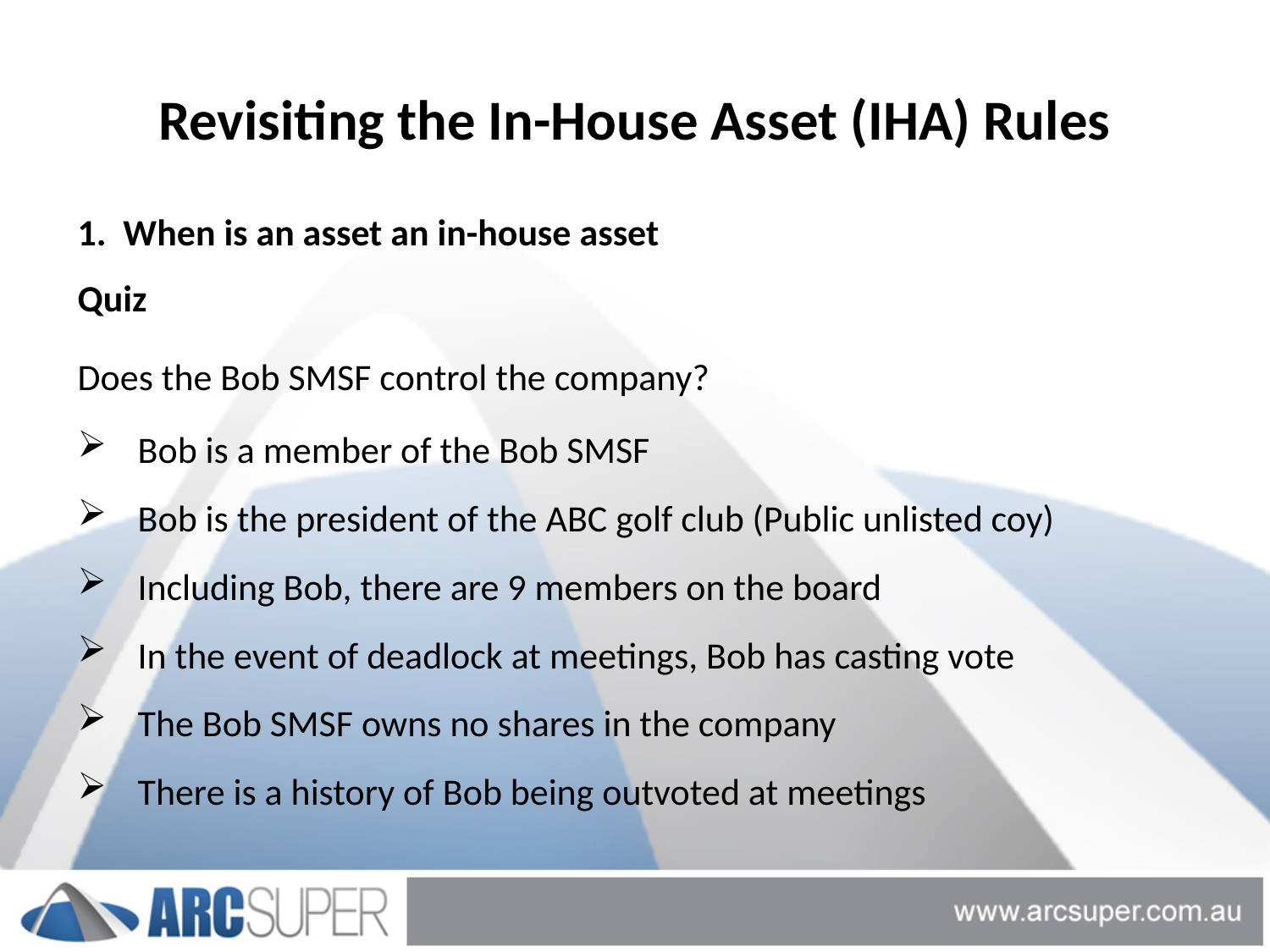

# Revisiting the In-House Asset (IHA) Rules
1.  When is an asset an in-house asset
Quiz
Does the Bob SMSF control the company?
Bob is a member of the Bob SMSF
Bob is the president of the ABC golf club (Public unlisted coy)
Including Bob, there are 9 members on the board
In the event of deadlock at meetings, Bob has casting vote
The Bob SMSF owns no shares in the company
There is a history of Bob being outvoted at meetings